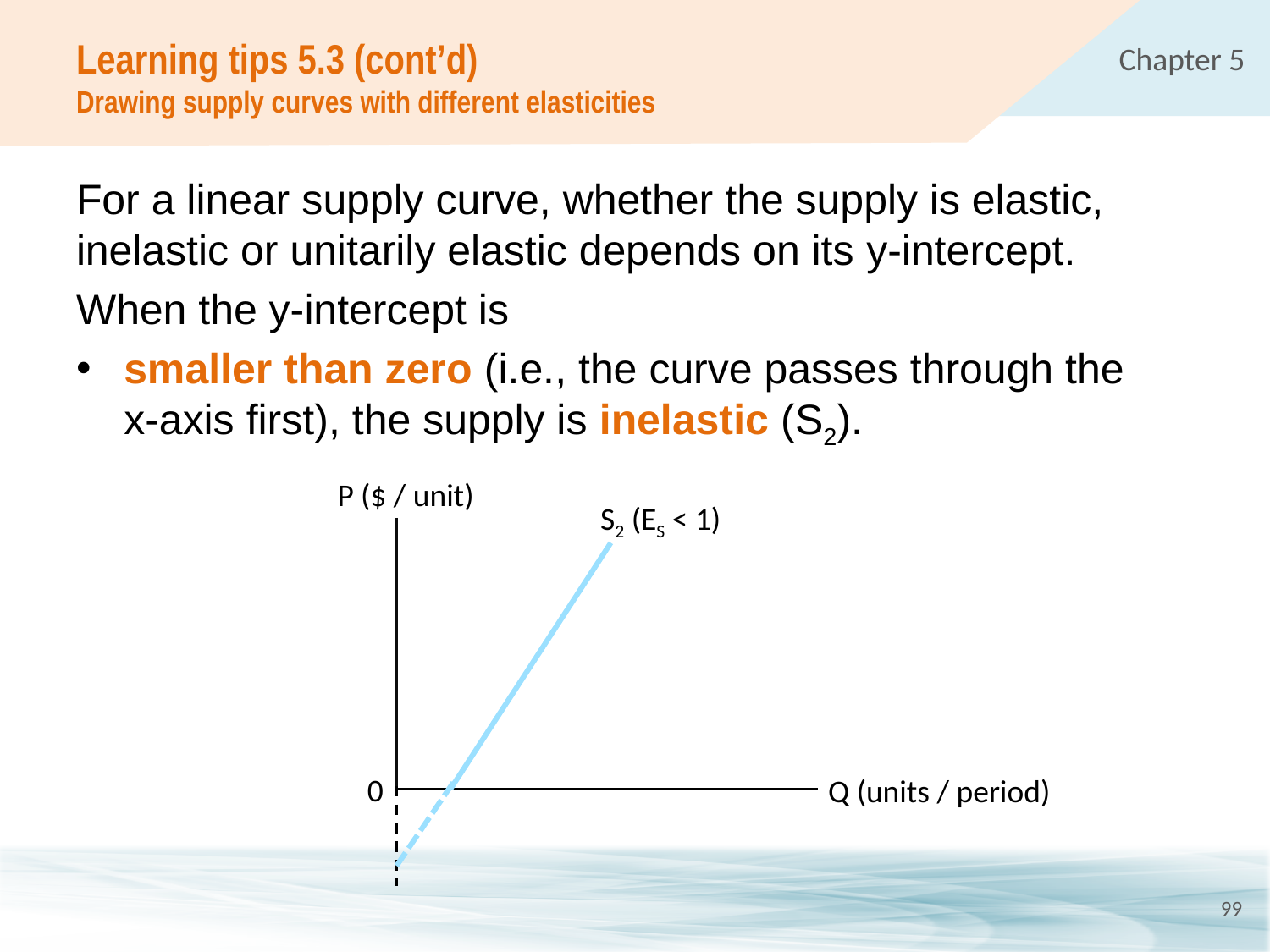

# Learning tips 5.3 (cont’d) Drawing supply curves with different elasticities
For a linear supply curve, whether the supply is elastic, inelastic or unitarily elastic depends on its y-intercept.
When the y-intercept is
smaller than zero (i.e., the curve passes through the
x-axis first), the supply is inelastic (S2).
P ($ / unit)
0
Q (units / period)
S2 (ES < 1)
99